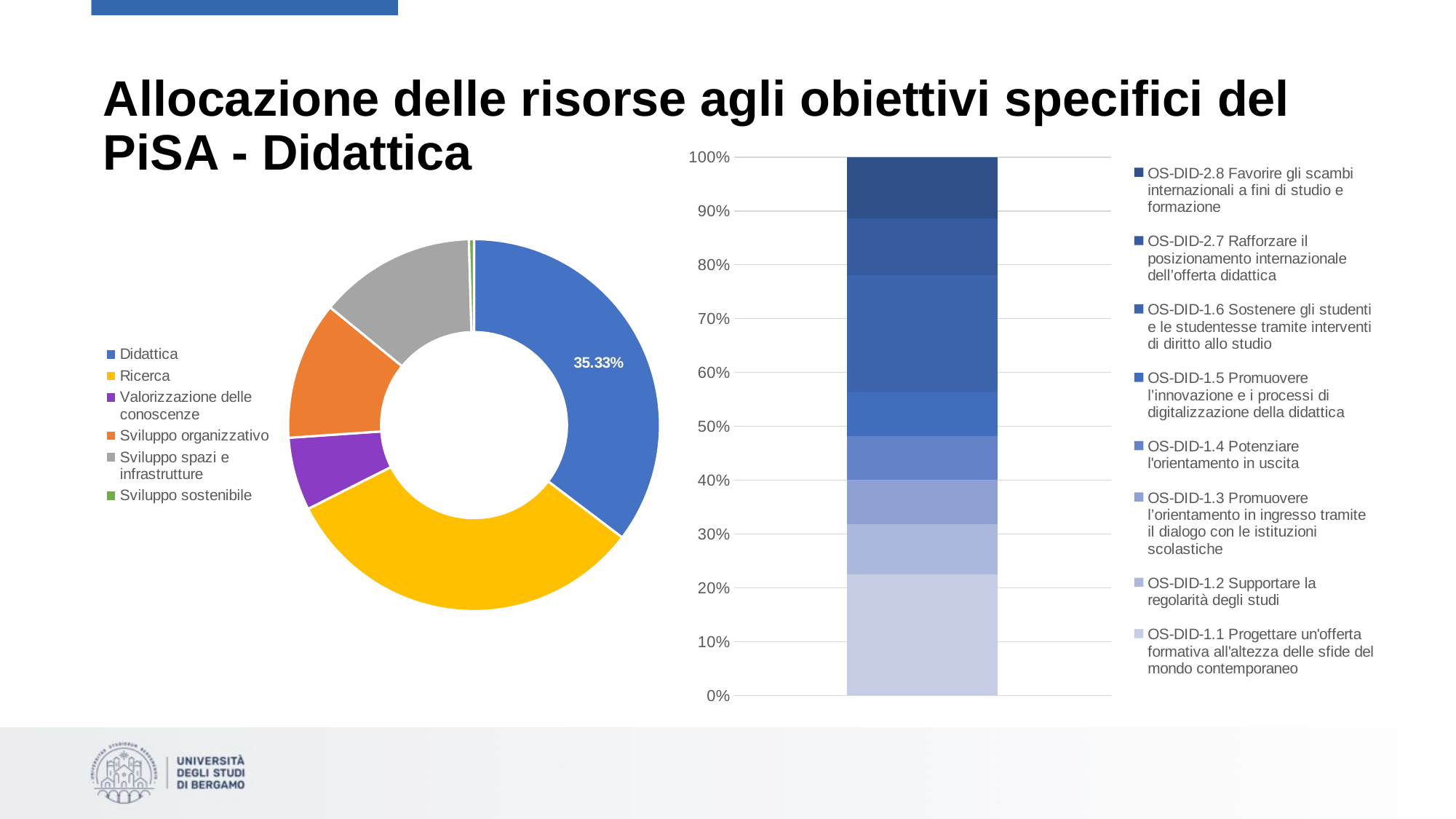

# Allocazione delle risorse agli obiettivi specifici del PiSA - Didattica

### Chart

| Category | OS-DID-1.1 | OS-DID-1.2 | OS-DID-1.3 | OS-DID-1.4 | OS-DID-1.5 | OS-DID-1.6 | OS-DID-2.7 | OS-DID-2.8 |
|---|---|---|---|---|---|---|---|---|
| 48685140 | 10970465.5 | 4520038.0 | 4009679.0 | 3964179.0 | 3947564.0 | 10614134.0 | 5118474.0 | 5540606.5 |

### Chart

| Category |  |
|---|---|
| Didattica | 43759172.0 |
| Ricerca | 39931410.0 |
| Valorizzazione delle conoscenze | 7868010.0 |
| Sviluppo organizzativo | 14863825.0 |
| Sviluppo spazi e infrastrutture | 16905321.0 |
| Sviluppo sostenibile | 544512.0 |